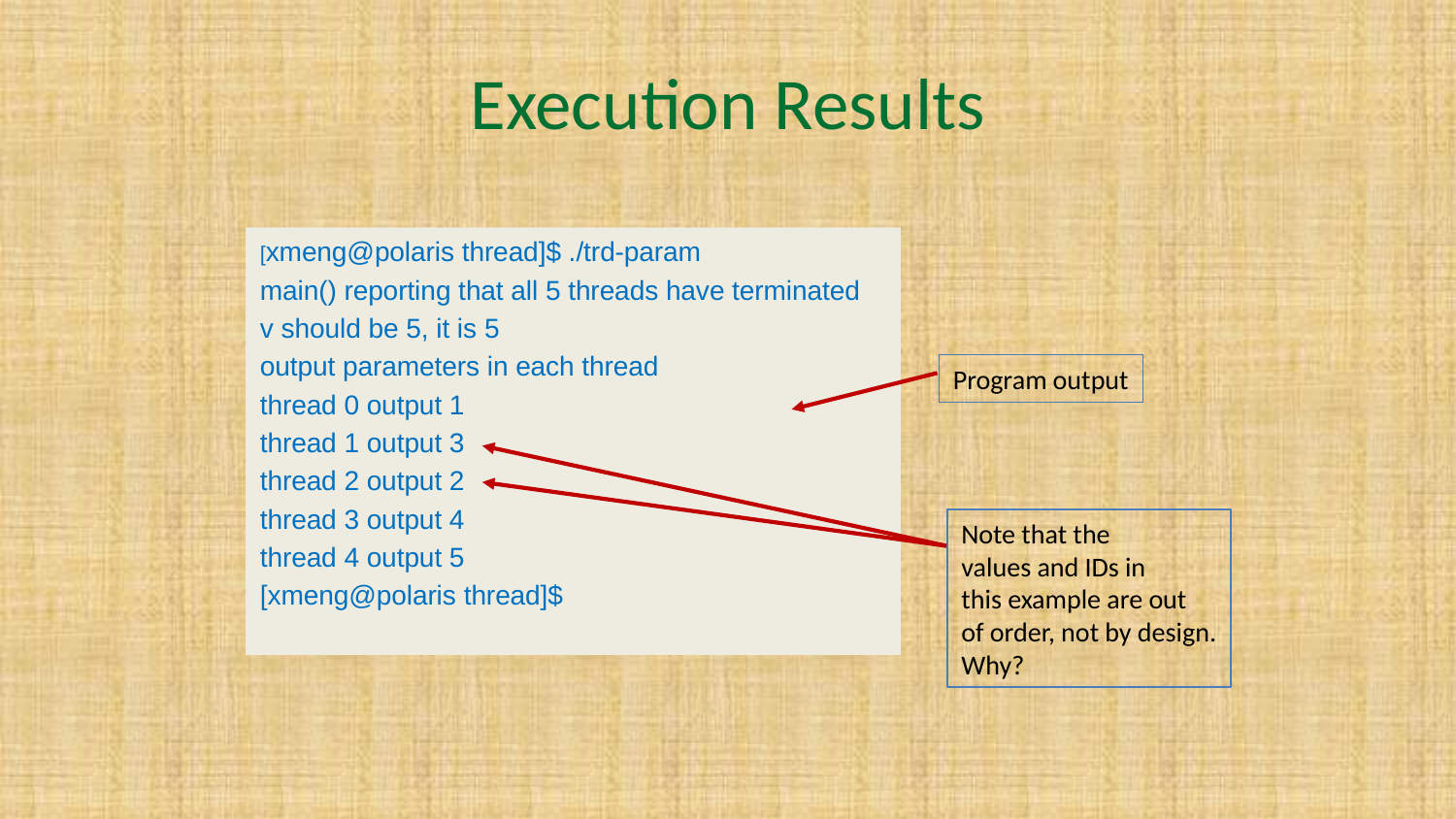

# Execution Results
[xmeng@polaris thread]$ ./trd-param
main() reporting that all 5 threads have terminated
v should be 5, it is 5
output parameters in each thread
thread 0 output 1
thread 1 output 3
thread 2 output 2
thread 3 output 4
thread 4 output 5
[xmeng@polaris thread]$
Program output
Note that the
values and IDs in
this example are out
of order, not by design.
Why?